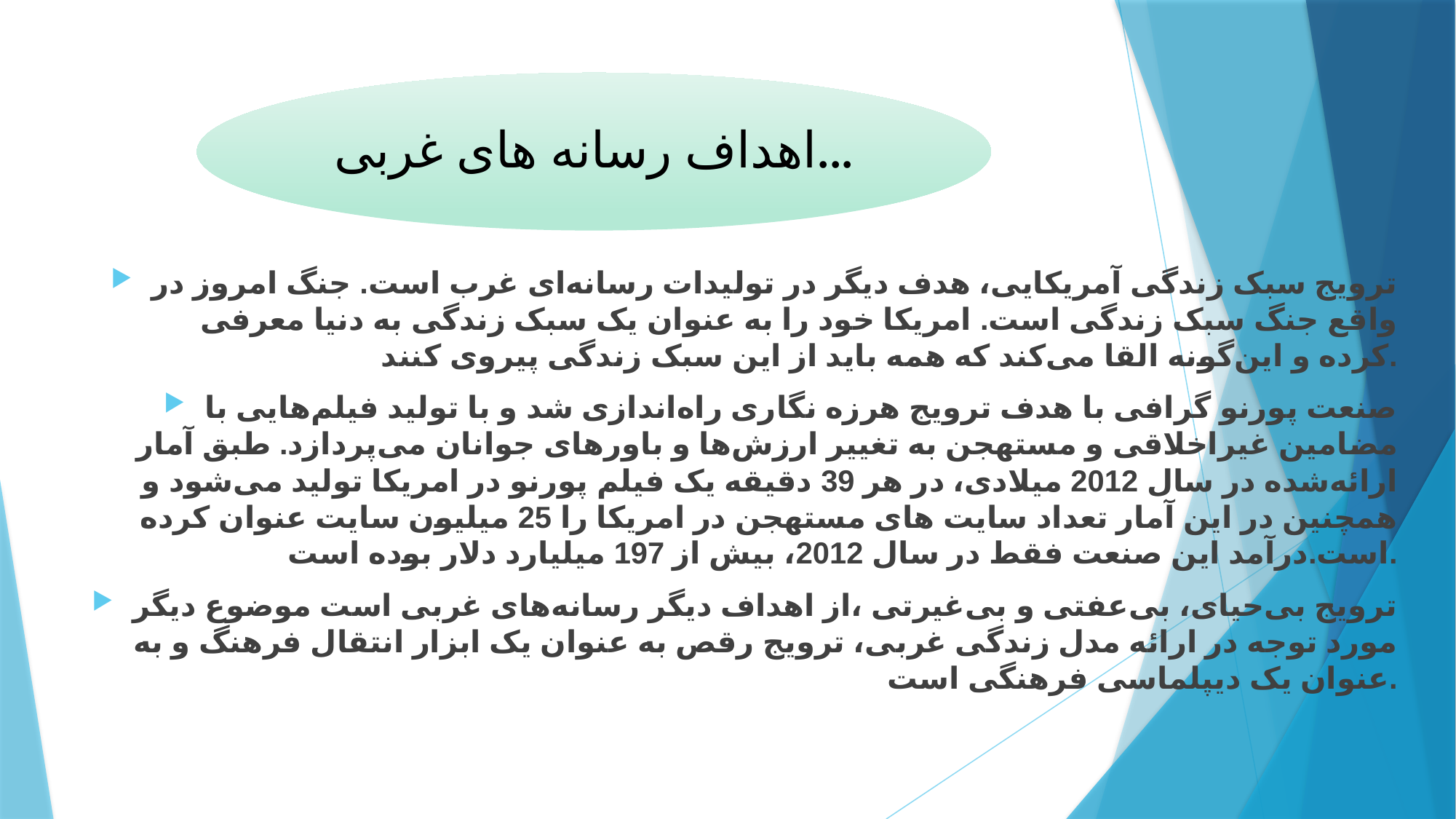

اهداف رسانه های غربی...
ترویج سبک زندگی آمریکایی، هدف دیگر در تولیدات رسانه‌ای غرب است. جنگ امروز در واقع جنگ سبک زندگی است. امریکا خود را به عنوان یک سبک زندگی به دنیا معرفی کرده و این‌گونه القا می‌کند که همه باید از این سبک زندگی پیروی کنند.
صنعت پورنو گرافی با هدف ترویج هرزه نگاری راه‌اندازی شد و با تولید فیلم‌هایی با مضامین غیراخلاقی و مستهجن به تغییر ارزش‌ها و باورهای جوانان می‌پردازد. طبق آمار ارائه‌شده در سال 2012 میلادی، در هر 39 دقیقه یک فیلم پورنو در امریکا تولید می‌شود و همچنین در این آمار تعداد سایت های مستهجن در امریکا را 25 میلیون سایت عنوان کرده است.درآمد این صنعت فقط در سال 2012، بیش از 197 میلیارد دلار بوده است.
ترویج بی‌حیای، بی‌عفتی و بی‌غیرتی ،از اهداف دیگر رسانه‌های غربی است موضوع دیگر مورد توجه در ارائه مدل زندگی غربی، ترویج رقص به عنوان یک ابزار انتقال فرهنگ و به عنوان یک دیپلماسی فرهنگی است.